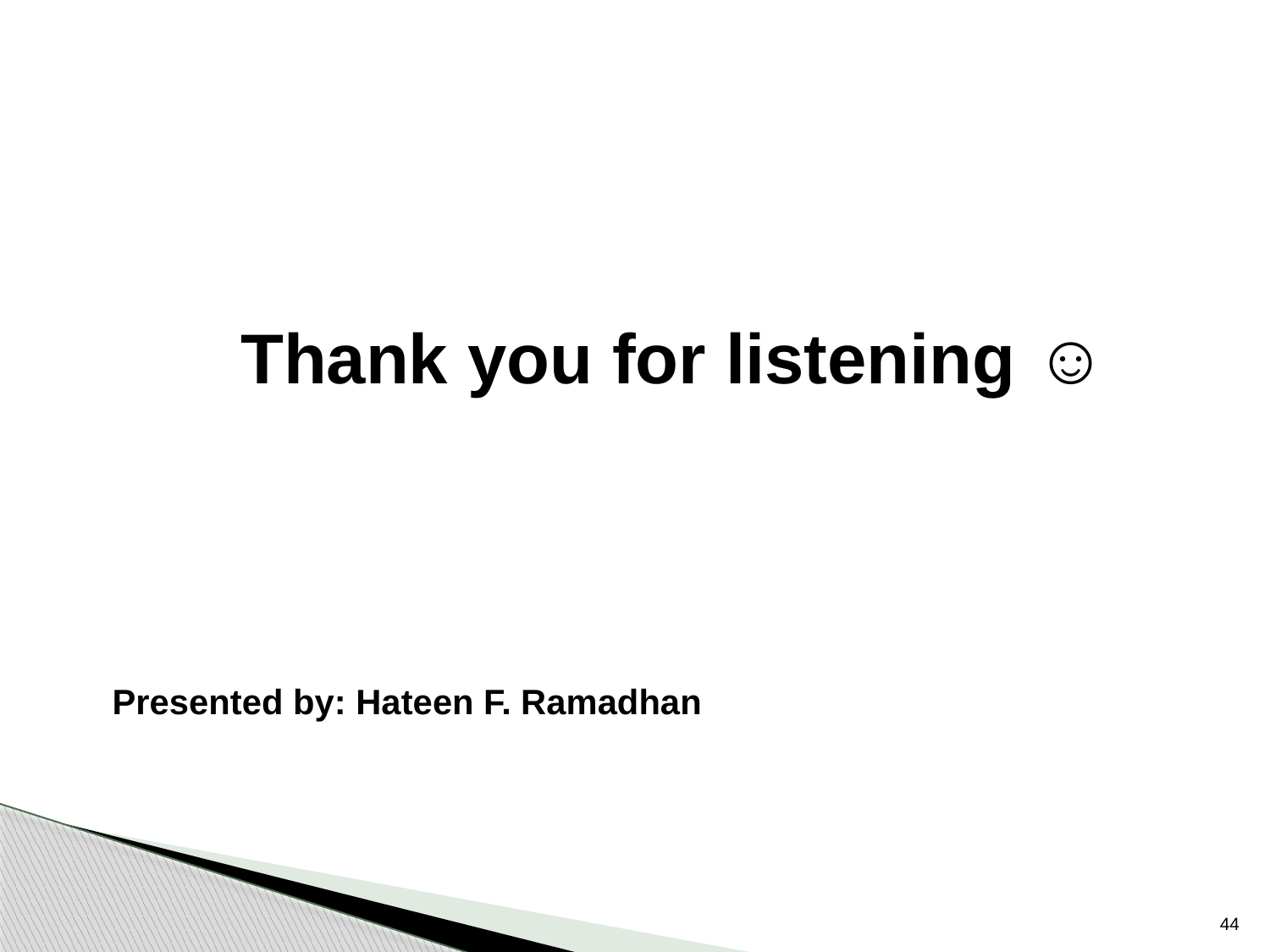

Thank you for listening ☺

Presented by: Hateen F. Ramadhan
44